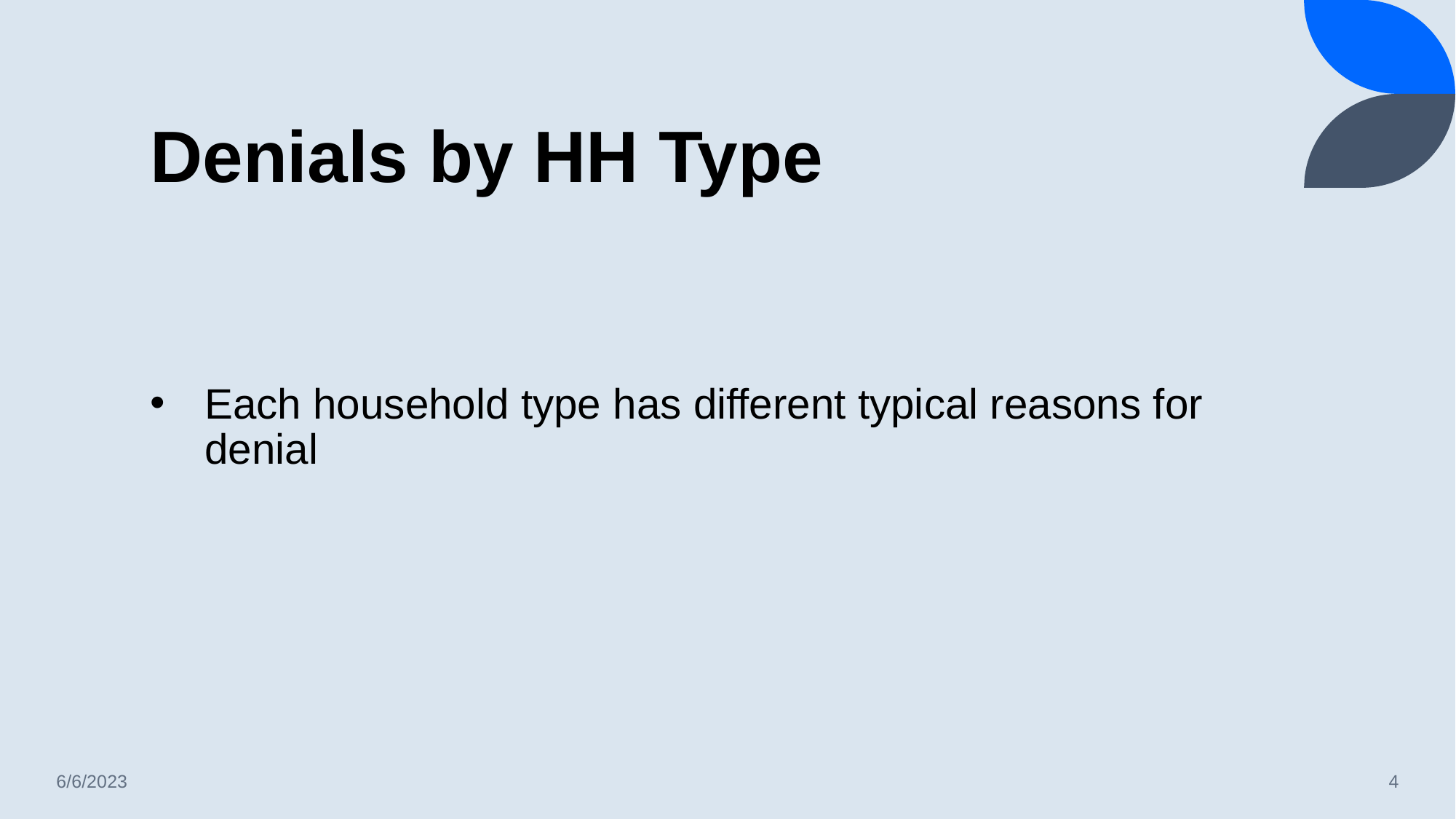

# Denials by HH Type

Each household type has different typical reasons for denial
6/6/2023
4